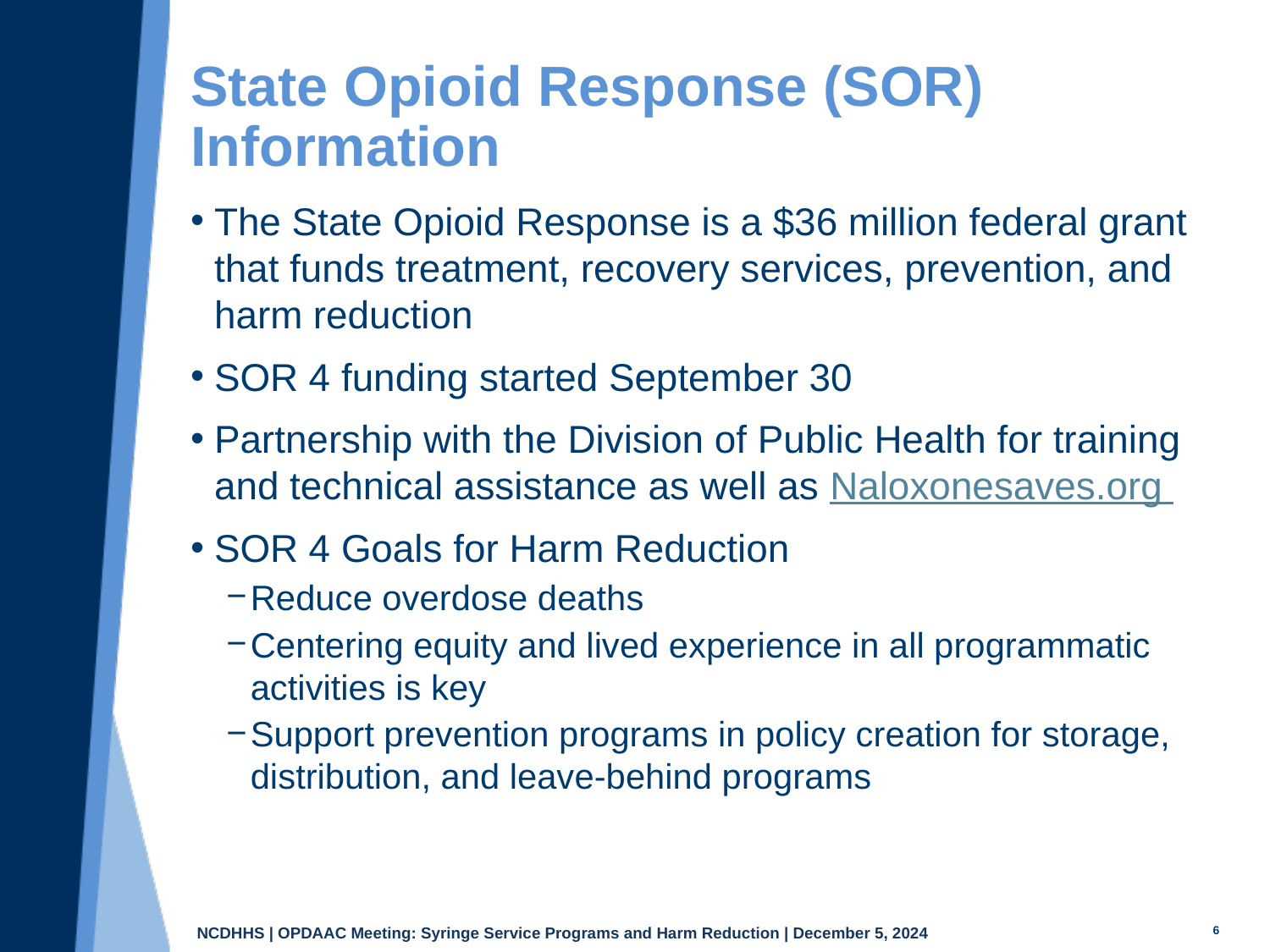

# State Opioid Response (SOR) Information
The State Opioid Response is a $36 million federal grant that funds treatment, recovery services, prevention, and harm reduction
SOR 4 funding started September 30
Partnership with the Division of Public Health for training and technical assistance as well as Naloxonesaves.org
SOR 4 Goals for Harm Reduction
Reduce overdose deaths
Centering equity and lived experience in all programmatic activities is key
Support prevention programs in policy creation for storage, distribution, and leave-behind programs

6